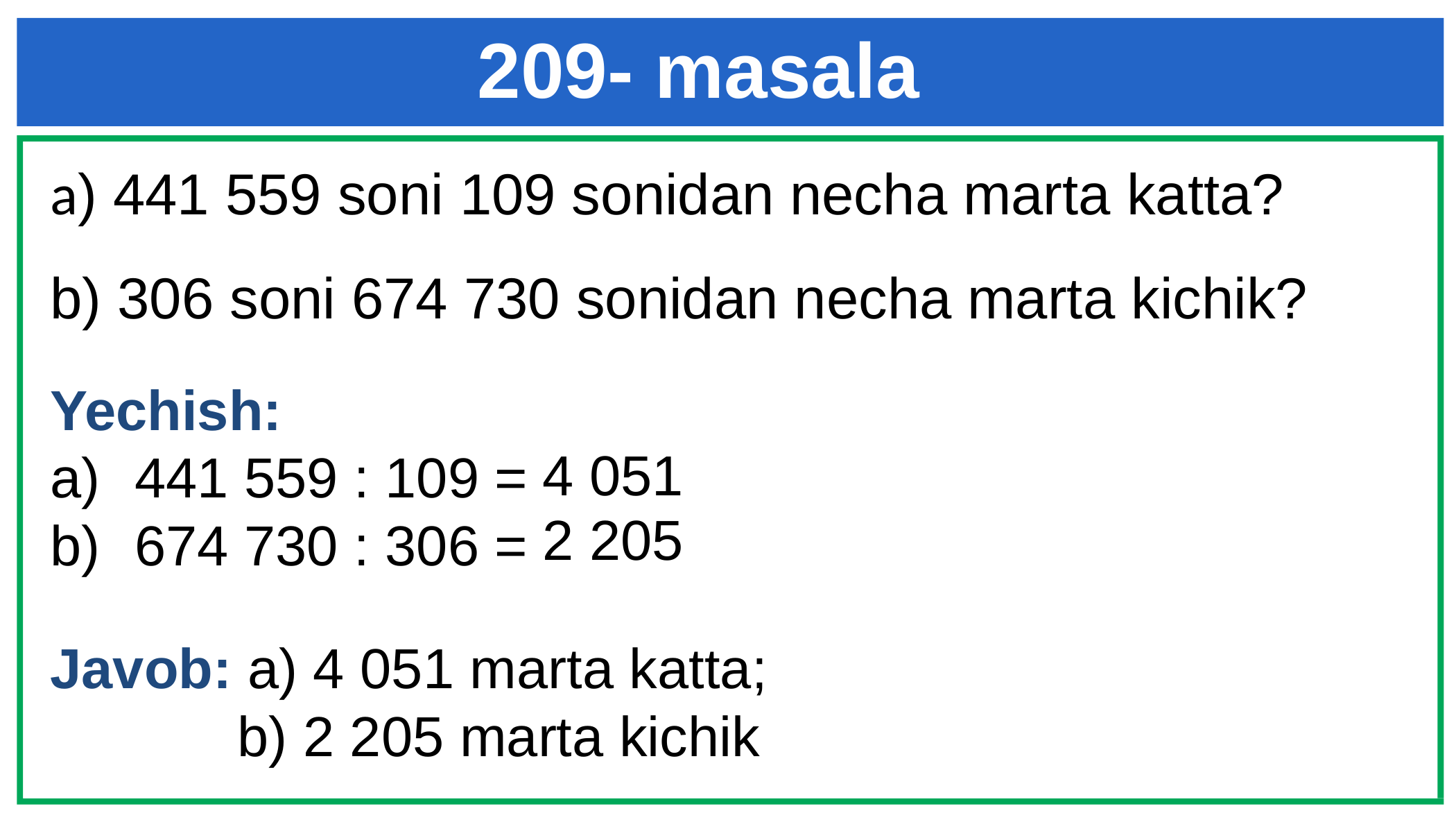

209- masala
a) 441 559 soni 109 sonidan necha marta katta?
b) 306 soni 674 730 sonidan necha marta kichik?
Yechish:
441 559 : 109 =
674 730 : 306 =

Javob: a) 4 051 marta katta;
            b) 2 205 marta kichik
4 051
2 205